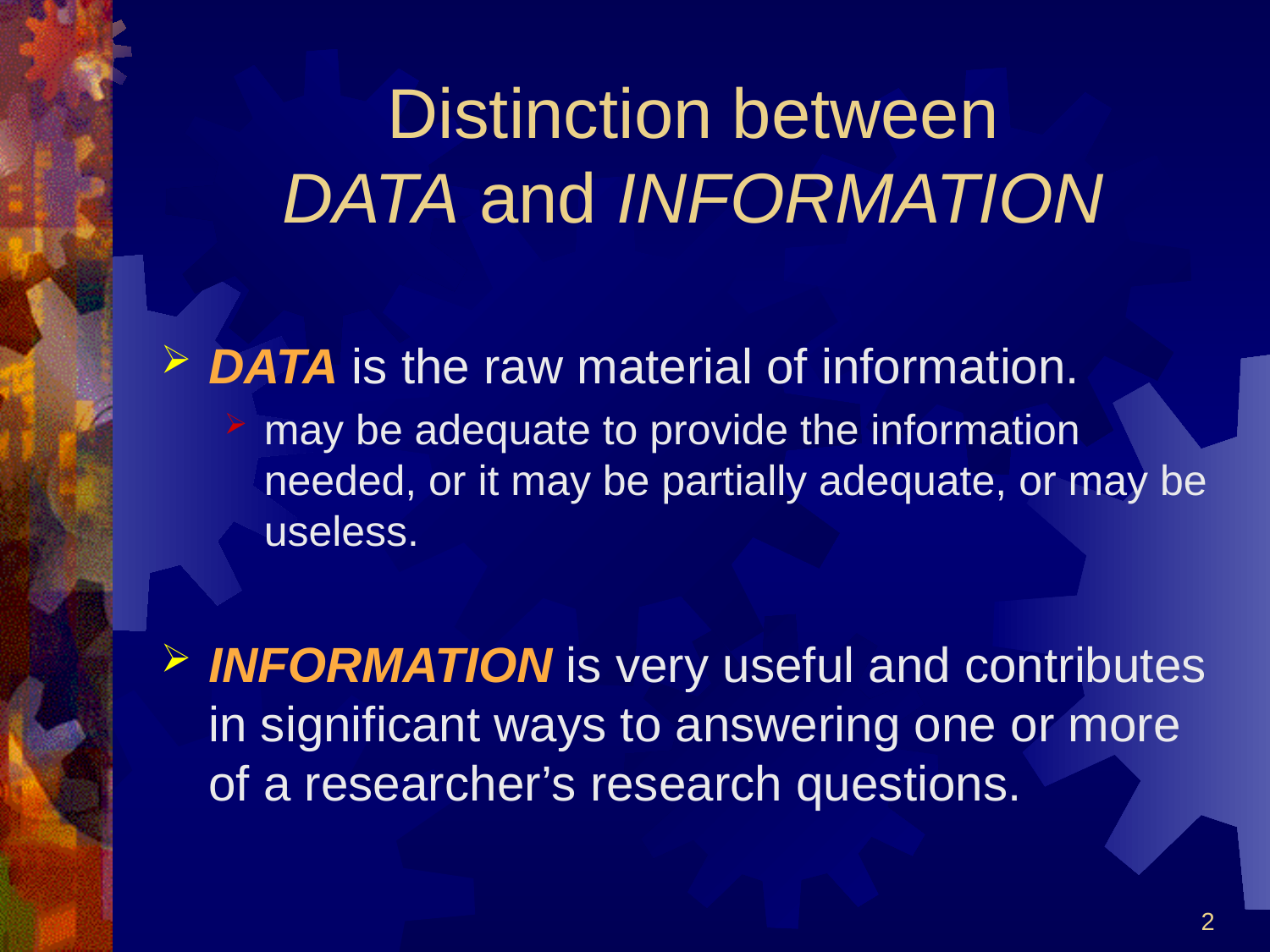

# Distinction between DATA and INFORMATION
DATA is the raw material of information.
may be adequate to provide the information needed, or it may be partially adequate, or may be useless.

INFORMATION is very useful and contributes in significant ways to answering one or more of a researcher’s research questions.
2